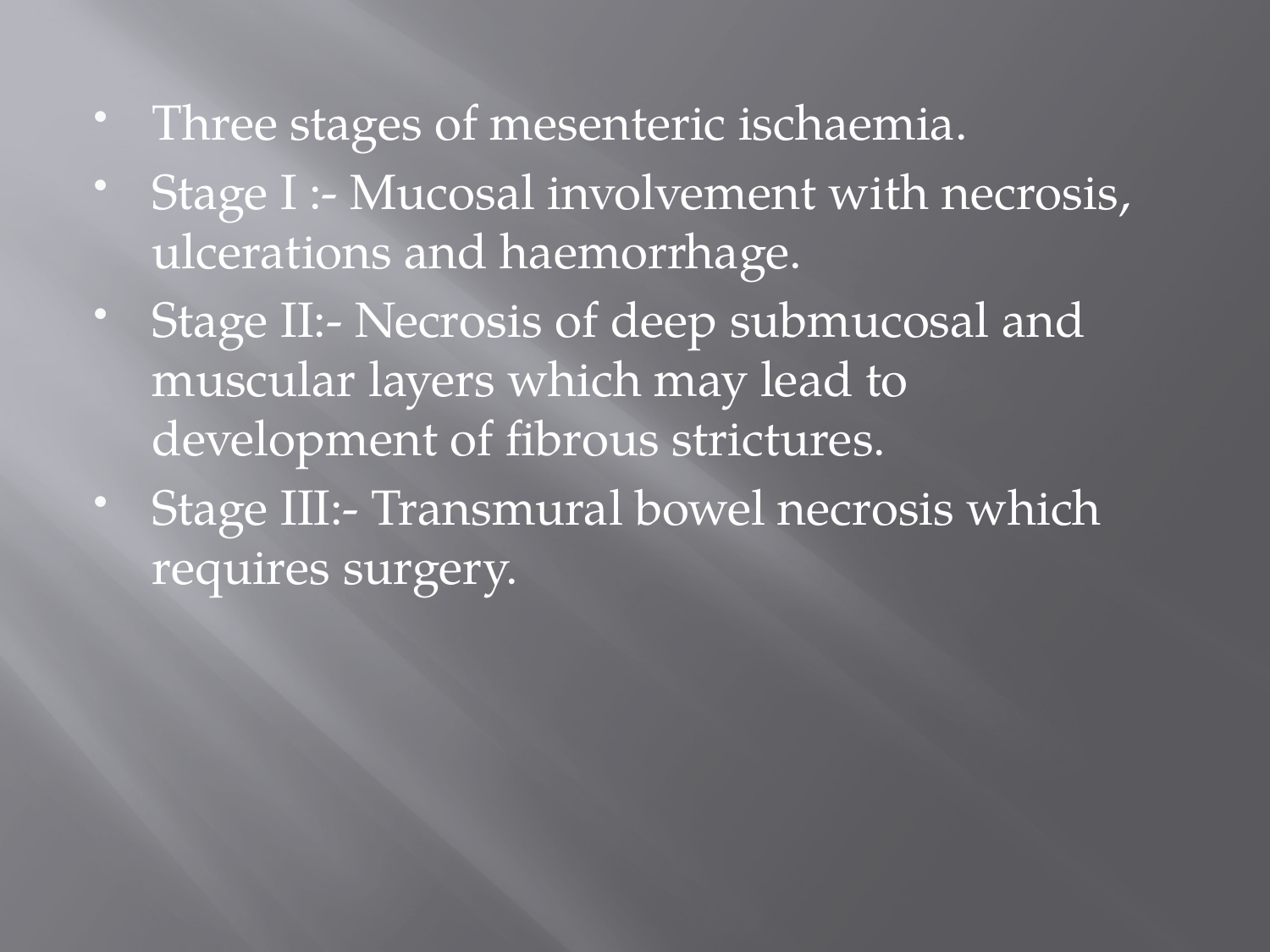

#
Three stages of mesenteric ischaemia.
Stage I :- Mucosal involvement with necrosis, ulcerations and haemorrhage.
Stage II:- Necrosis of deep submucosal and muscular layers which may lead to development of fibrous strictures.
Stage III:- Transmural bowel necrosis which requires surgery.